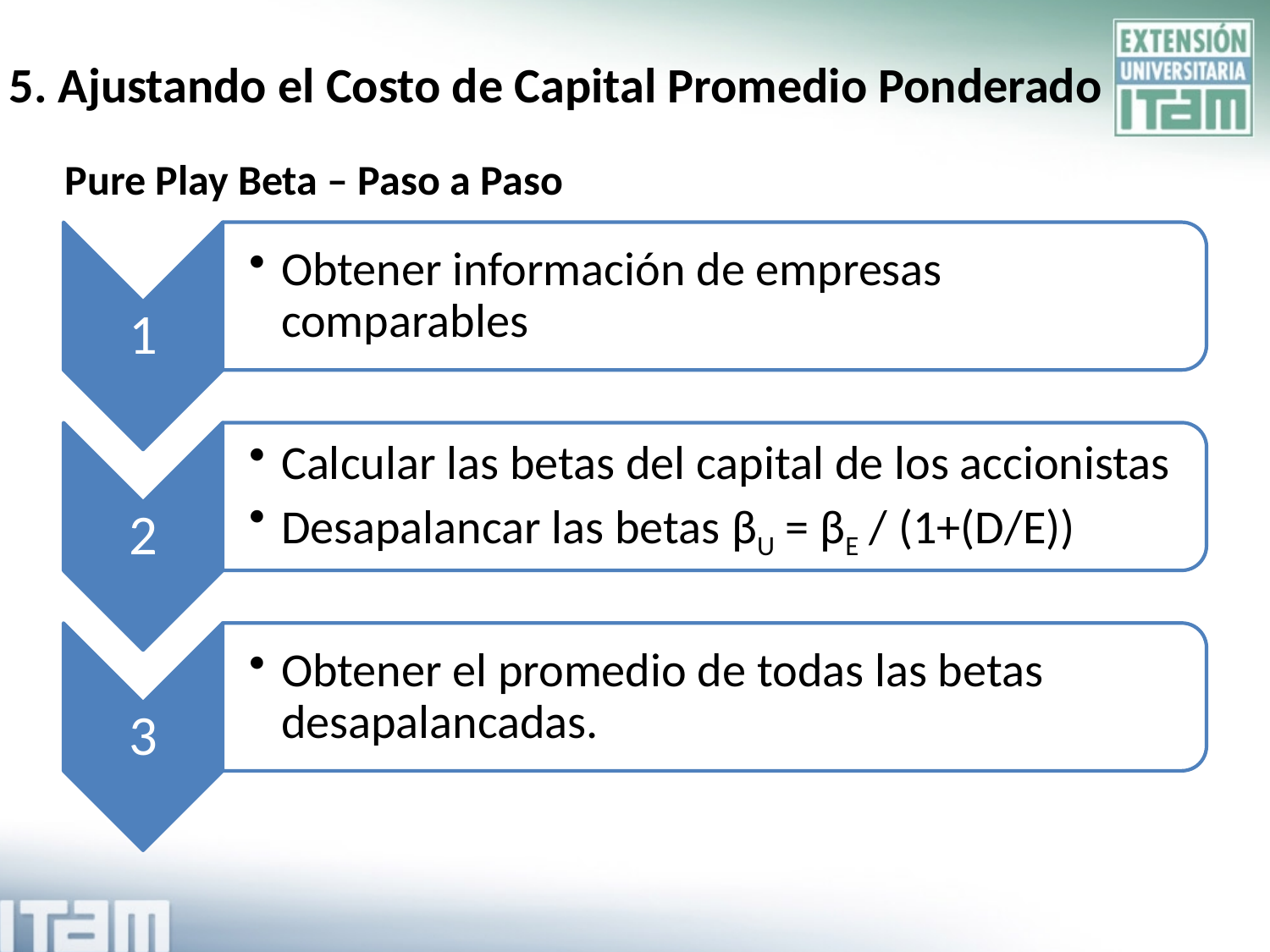

5. Ajustando el Costo de Capital Promedio Ponderado
# Pure Play Beta – Paso a Paso
1
Obtener información de empresas comparables
2
Calcular las betas del capital de los accionistas
Desapalancar las betas βU = βE / (1+(D/E))
3
Obtener el promedio de todas las betas desapalancadas.